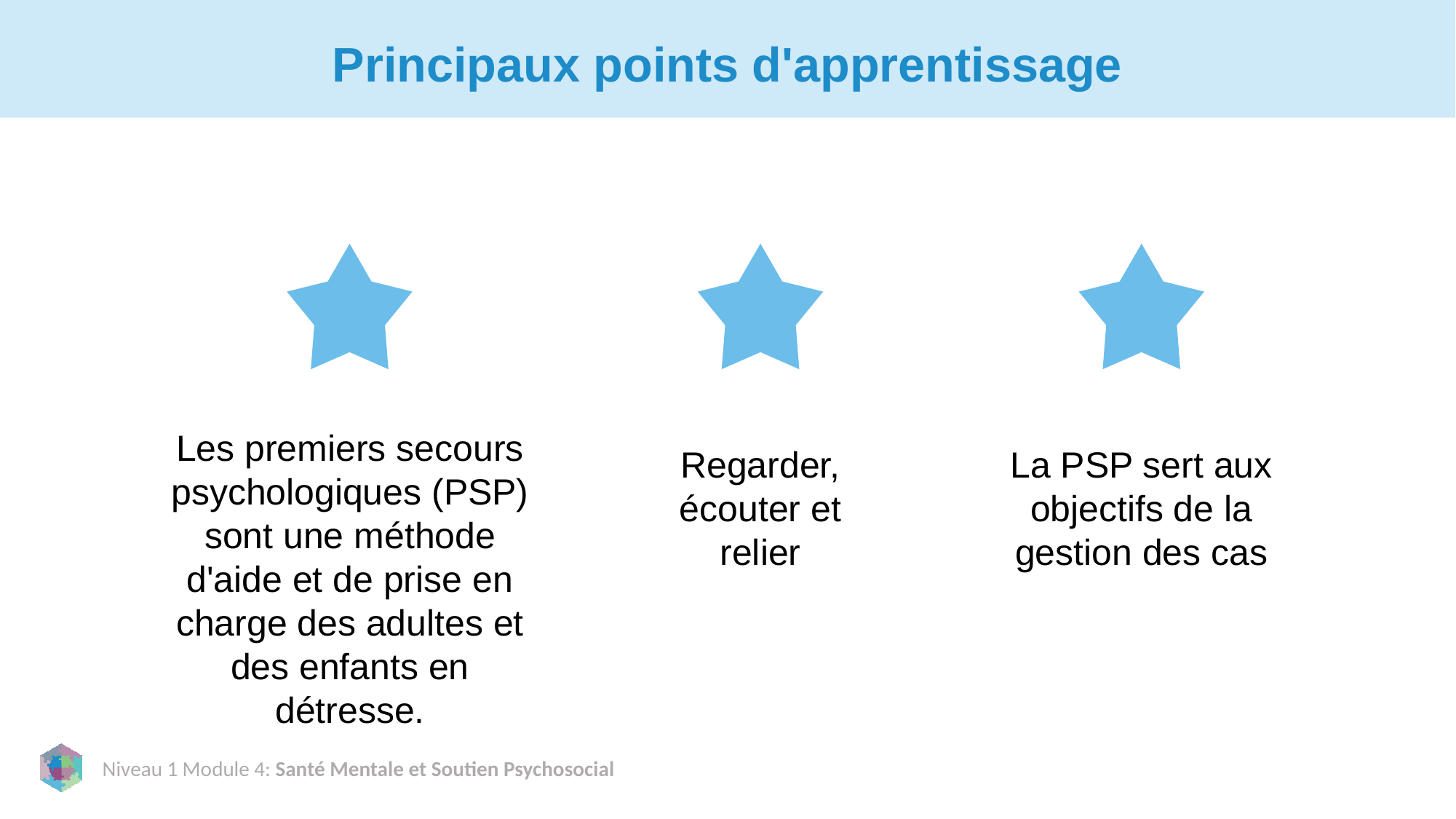

# Principaux points d'apprentissage

Les premiers secours psychologiques (PSP) sont une méthode d'aide et de prise en charge des adultes et des enfants en détresse.
Regarder, écouter et relier
La PSP sert aux objectifs de la gestion des cas